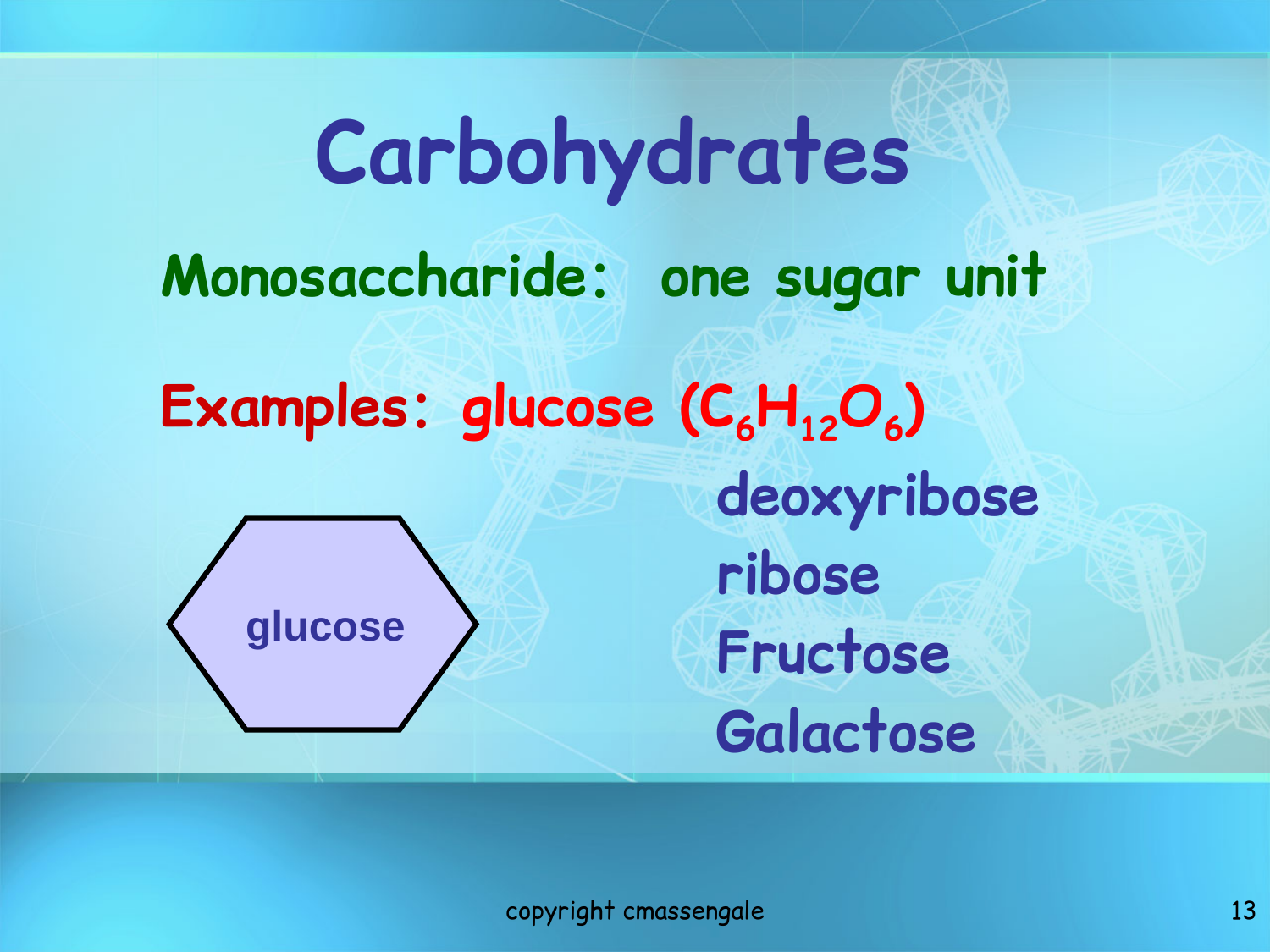

# Carbohydrates
Monosaccharide:  one sugar unit

Examples:	glucose (C6H12O6)
					deoxyribose
					ribose
					Fructose
					Galactose

glucose
copyright cmassengale
13